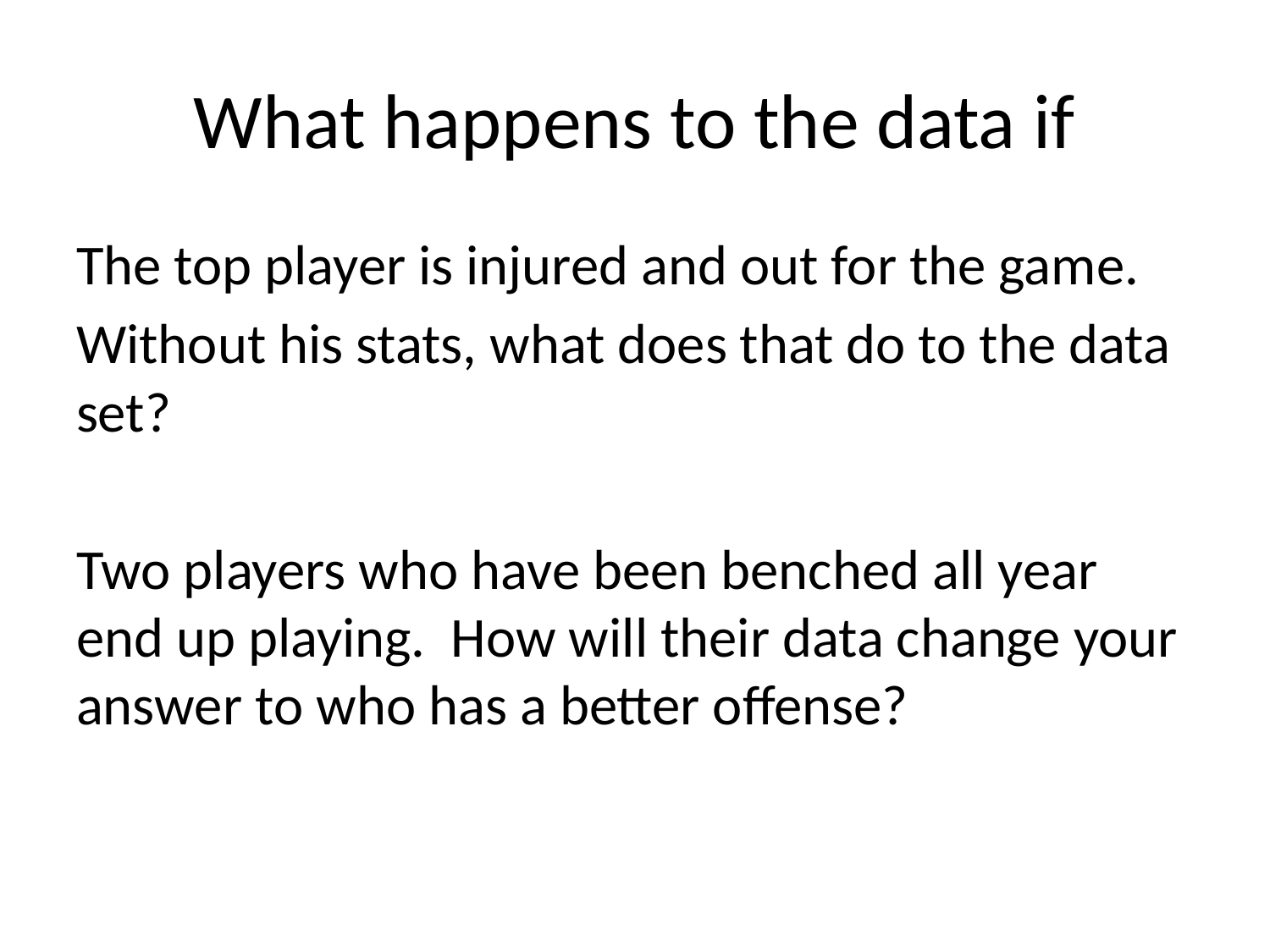

# What happens to the data if
The top player is injured and out for the game.
Without his stats, what does that do to the data set?

Two players who have been benched all year end up playing.  How will their data change your answer to who has a better offense?